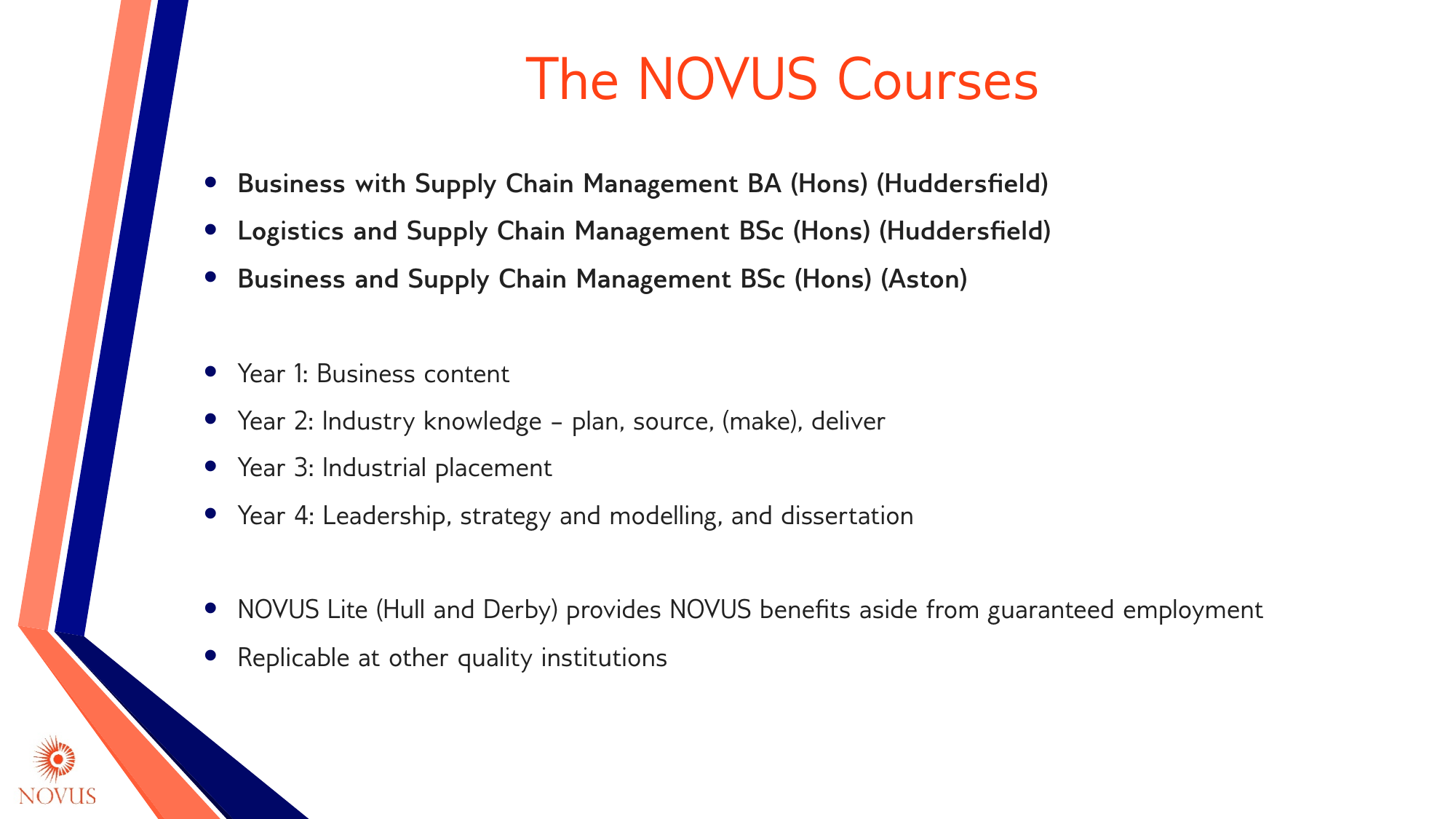

# The NOVUS Courses
Business with Supply Chain Management BA (Hons) (Huddersfield)
Logistics and Supply Chain Management BSc (Hons) (Huddersfield)
Business and Supply Chain Management BSc (Hons) (Aston)

Year 1: Business content
Year 2: Industry knowledge – plan, source, (make), deliver
Year 3: Industrial placement
Year 4: Leadership, strategy and modelling, and dissertation

NOVUS Lite (Hull and Derby) provides NOVUS benefits aside from guaranteed employment
Replicable at other quality institutions